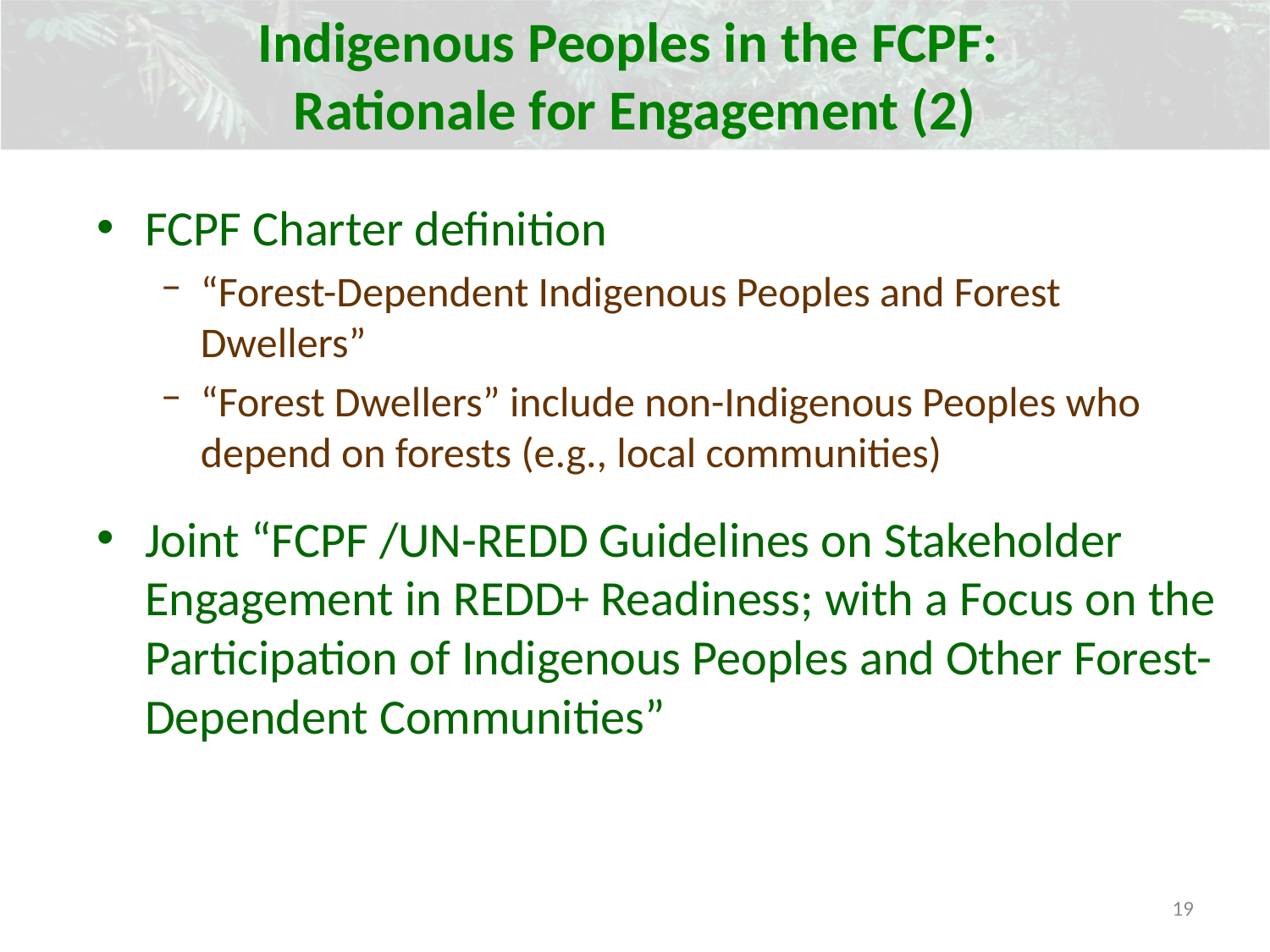

Indigenous Peoples in the FCPF:
Rationale for Engagement (2)
FCPF Charter definition
“Forest-Dependent Indigenous Peoples and Forest Dwellers”
“Forest Dwellers” include non-Indigenous Peoples who depend on forests (e.g., local communities)
Joint “FCPF /UN-REDD Guidelines on Stakeholder Engagement in REDD+ Readiness; with a Focus on the Participation of Indigenous Peoples and Other Forest-Dependent Communities”
19